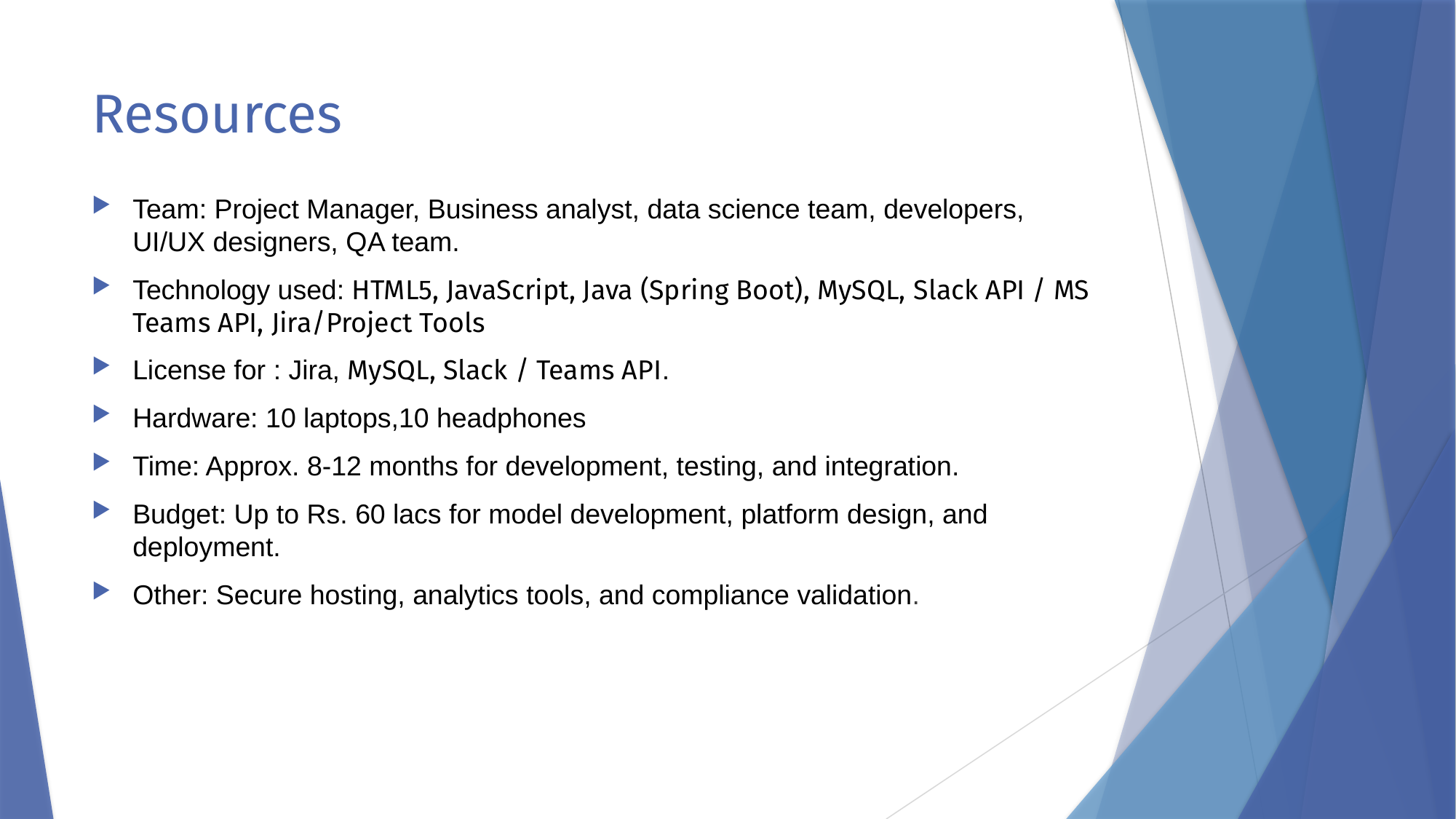

# Resources
Team: Project Manager, Business analyst, data science team, developers, UI/UX designers, QA team.
Technology used: HTML5, JavaScript, Java (Spring Boot), MySQL, Slack API / MS Teams API, Jira/Project Tools
License for : Jira, MySQL, Slack / Teams API.
Hardware: 10 laptops,10 headphones
Time: Approx. 8-12 months for development, testing, and integration.
Budget: Up to Rs. 60 lacs for model development, platform design, and deployment.
Other: Secure hosting, analytics tools, and compliance validation.